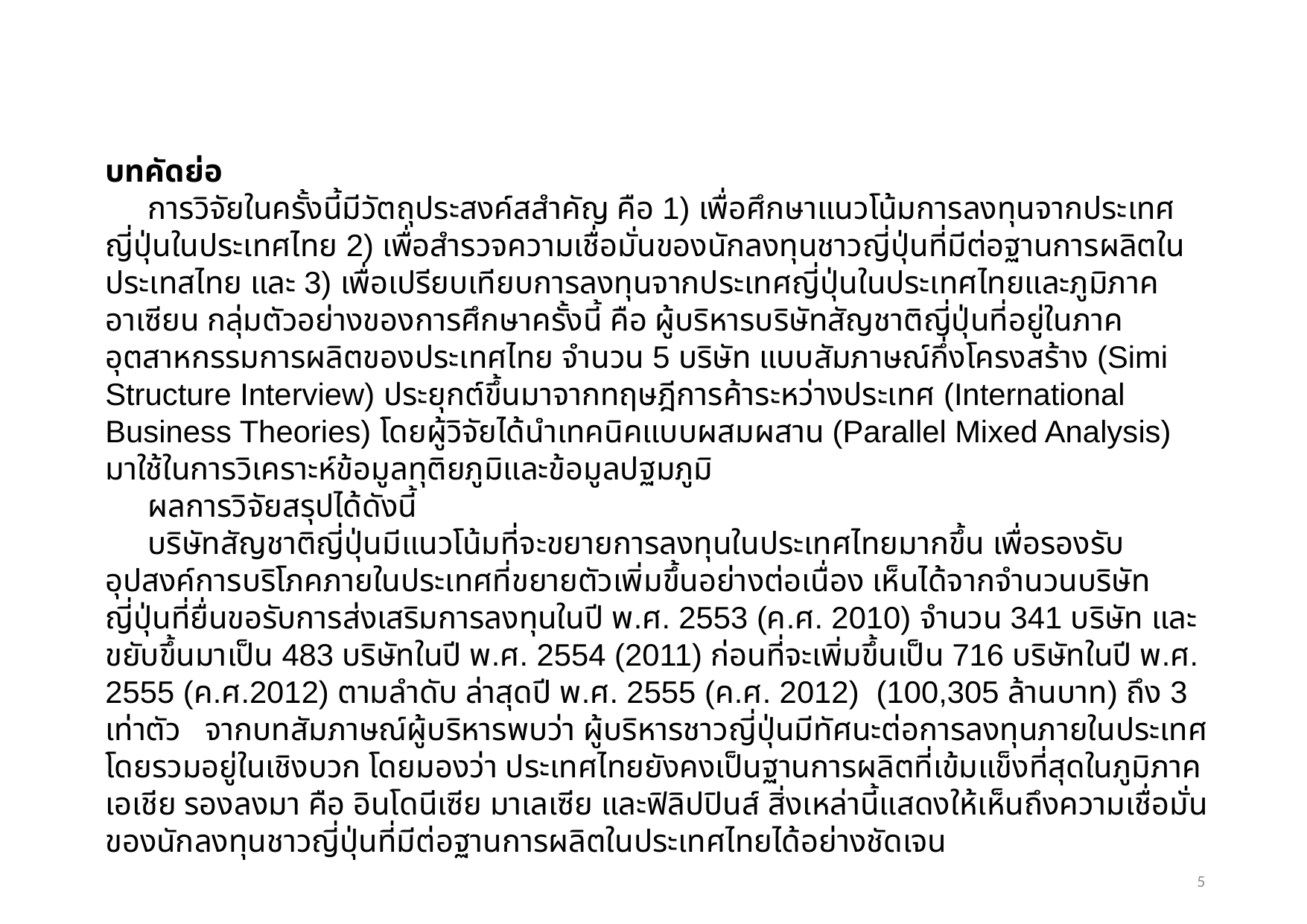

บทคัดย่อ
การวิจัยในครั้งนี้มีวัตถุประสงค์สสำคัญ คือ 1) เพื่อศึกษาแนวโน้มการลงทุนจากประเทศญี่ปุ่นในประเทศไทย 2) เพื่อสำรวจความเชื่อมั่นของนักลงทุนชาวญี่ปุ่นที่มีต่อฐานการผลิตในประเทสไทย และ 3) เพื่อเปรียบเทียบการลงทุนจากประเทศญี่ปุ่นในประเทศไทยและภูมิภาคอาเซียน กลุ่มตัวอย่างของการศึกษาครั้งนี้ คือ ผู้บริหารบริษัทสัญชาติญี่ปุ่นที่อยู่ในภาคอุตสาหกรรมการผลิตของประเทศไทย จำนวน 5 บริษัท แบบสัมภาษณ์กึ่งโครงสร้าง (Simi Structure Interview) ประยุกต์ขึ้นมาจากทฤษฎีการค้าระหว่างประเทศ (International Business Theories) โดยผู้วิจัยได้นำเทคนิคแบบผสมผสาน (Parallel Mixed Analysis) มาใช้ในการวิเคราะห์ข้อมูลทุติยภูมิและข้อมูลปฐมภูมิ
ผลการวิจัยสรุปได้ดังนี้
บริษัทสัญชาติญี่ปุ่นมีแนวโน้มที่จะขยายการลงทุนในประเทศไทยมากขึ้น เพื่อรองรับอุปสงค์การบริโภคภายในประเทศที่ขยายตัวเพิ่มขึ้นอย่างต่อเนื่อง เห็นได้จากจำนวนบริษัทญี่ปุ่นที่ยื่นขอรับการส่งเสริมการลงทุนในปี พ.ศ. 2553 (ค.ศ. 2010) จำนวน 341 บริษัท และขยับขึ้นมาเป็น 483 บริษัทในปี พ.ศ. 2554 (2011) ก่อนที่จะเพิ่มขึ้นเป็น 716 บริษัทในปี พ.ศ. 2555 (ค.ศ.2012) ตามลำดับ ล่าสุดปี พ.ศ. 2555 (ค.ศ. 2012)  (100,305 ล้านบาท) ถึง 3 เท่าตัว   จากบทสัมภาษณ์ผู้บริหารพบว่า ผู้บริหารชาวญี่ปุ่นมีทัศนะต่อการลงทุนภายในประเทศโดยรวมอยู่ในเชิงบวก โดยมองว่า ประเทศไทยยังคงเป็นฐานการผลิตที่เข้มแข็งที่สุดในภูมิภาคเอเชีย รองลงมา คือ อินโดนีเซีย มาเลเซีย และฟิลิปปินส์ สิ่งเหล่านี้แสดงให้เห็นถึงความเชื่อมั่นของนักลงทุนชาวญี่ปุ่นที่มีต่อฐานการผลิตในประเทศไทยได้อย่างชัดเจน
5